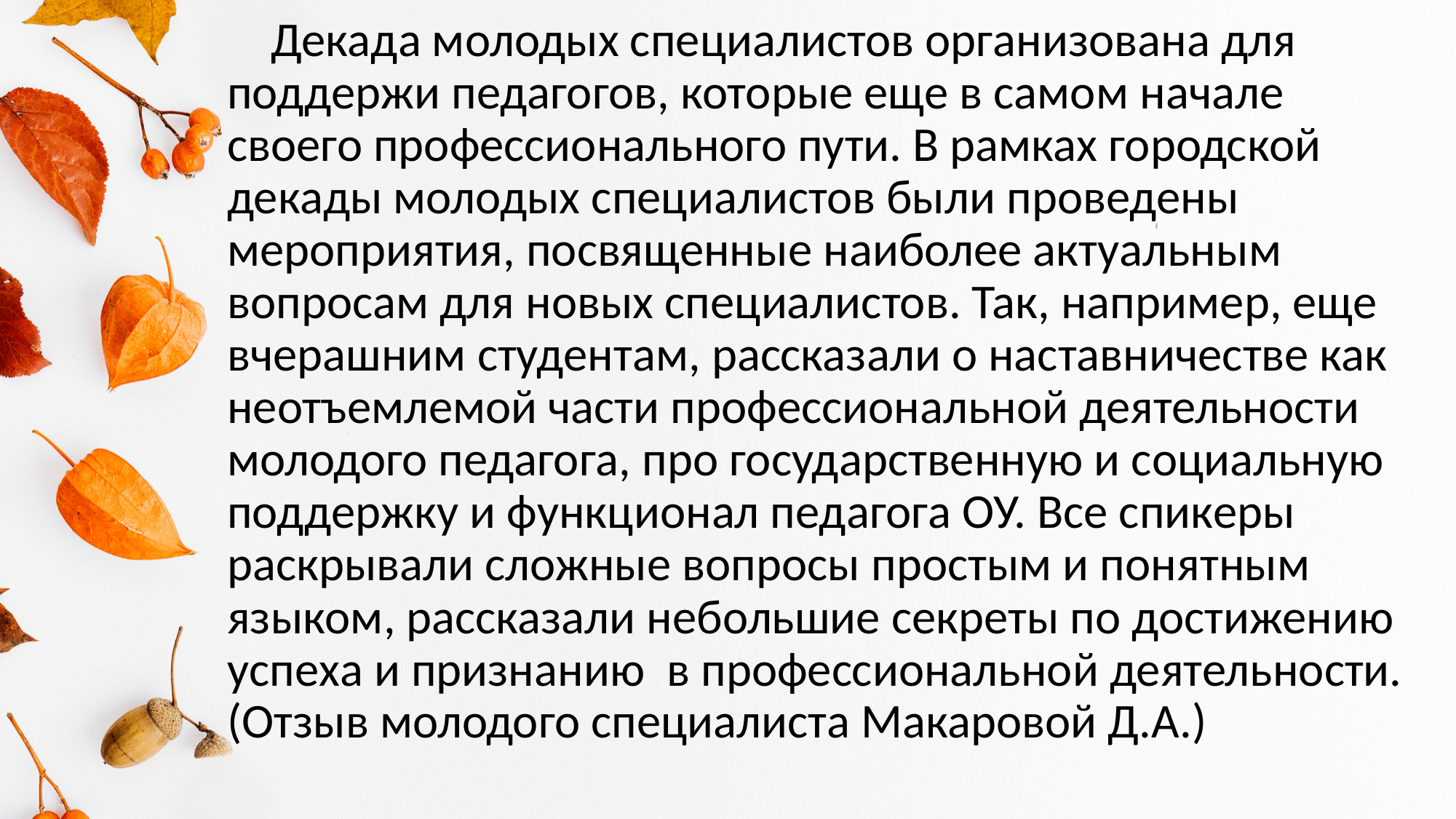

Декада молодых специалистов организована для поддержи педагогов, которые еще в самом начале своего профессионального пути. В рамках городской декады молодых специалистов были проведены мероприятия, посвященные наиболее актуальным вопросам для новых специалистов. Так, например, еще вчерашним студентам, рассказали о наставничестве как неотъемлемой части профессиональной деятельности молодого педагога, про государственную и социальную поддержку и функционал педагога ОУ. Все спикеры раскрывали сложные вопросы простым и понятным языком, рассказали небольшие секреты по достижению успеха и признанию  в профессиональной деятельности. (Отзыв молодого специалиста Макаровой Д.А.)